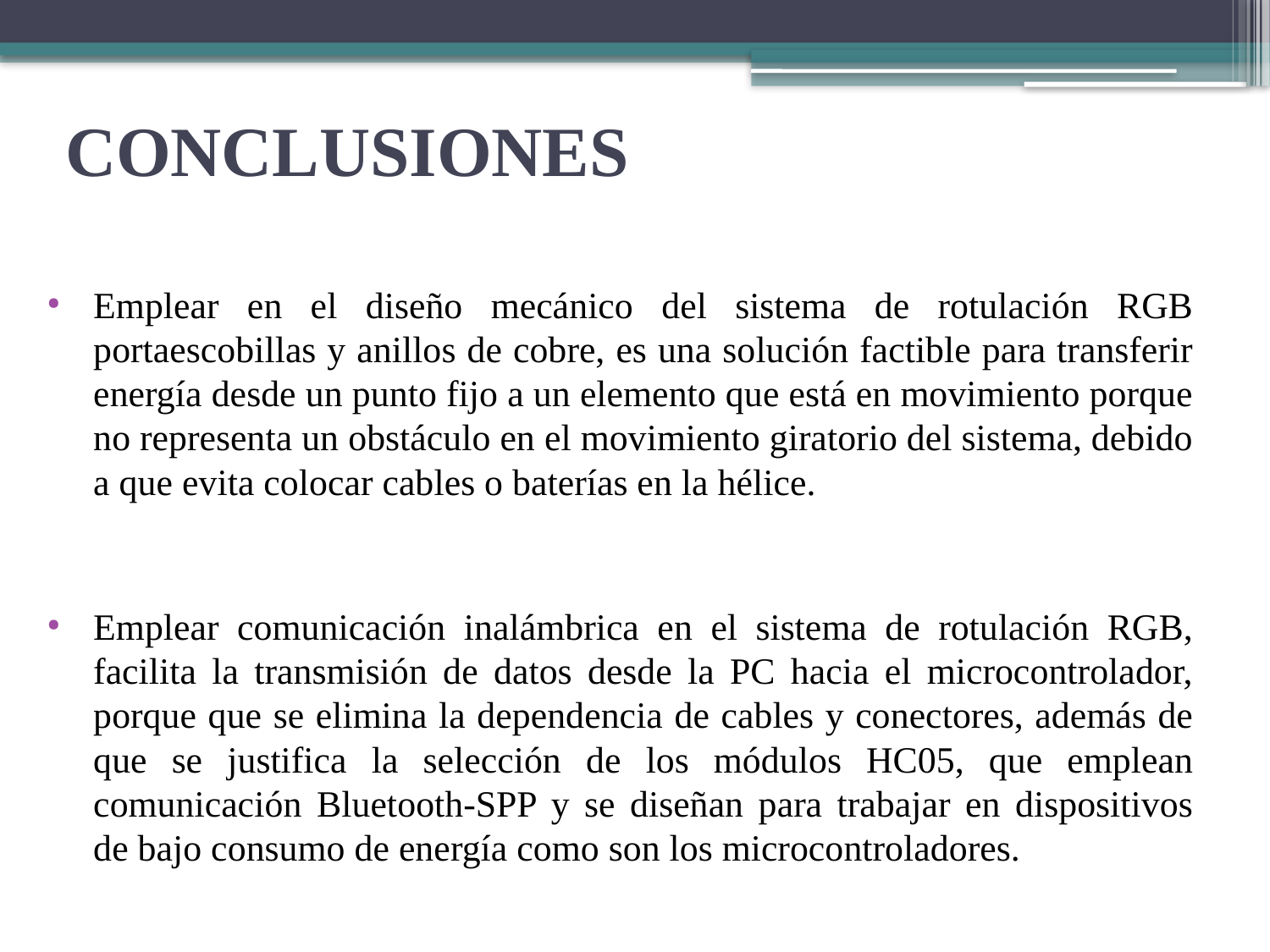

# CONCLUSIONES
Emplear en el diseño mecánico del sistema de rotulación RGB portaescobillas y anillos de cobre, es una solución factible para transferir energía desde un punto fijo a un elemento que está en movimiento porque no representa un obstáculo en el movimiento giratorio del sistema, debido a que evita colocar cables o baterías en la hélice.

Emplear comunicación inalámbrica en el sistema de rotulación RGB, facilita la transmisión de datos desde la PC hacia el microcontrolador, porque que se elimina la dependencia de cables y conectores, además de que se justifica la selección de los módulos HC05, que emplean comunicación Bluetooth-SPP y se diseñan para trabajar en dispositivos de bajo consumo de energía como son los microcontroladores.